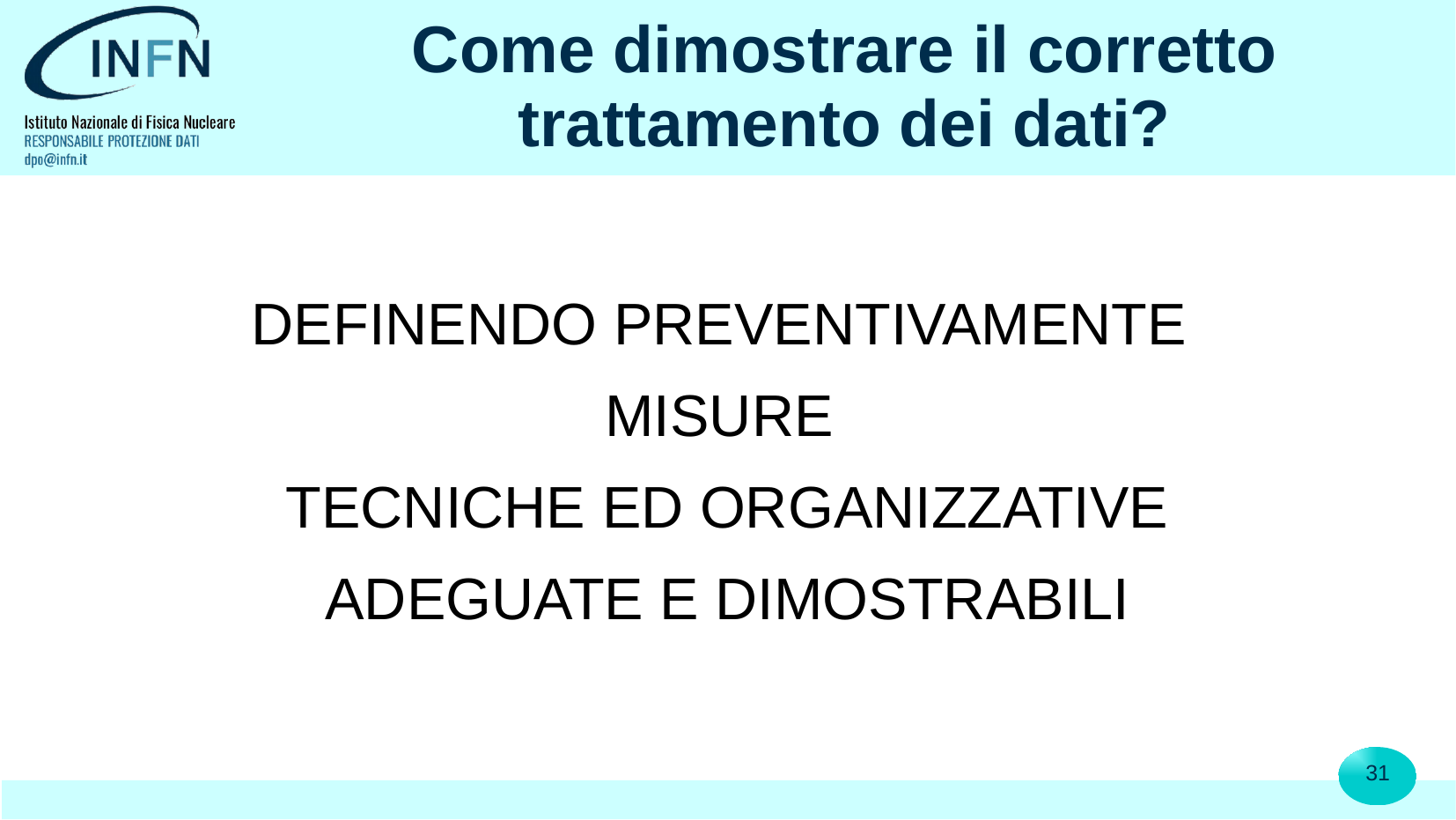

# Come dimostrare il corretto trattamento dei dati?

DEFINENDO PREVENTIVAMENTE
MISURE
TECNICHE ED ORGANIZZATIVE
ADEGUATE E DIMOSTRABILI

31